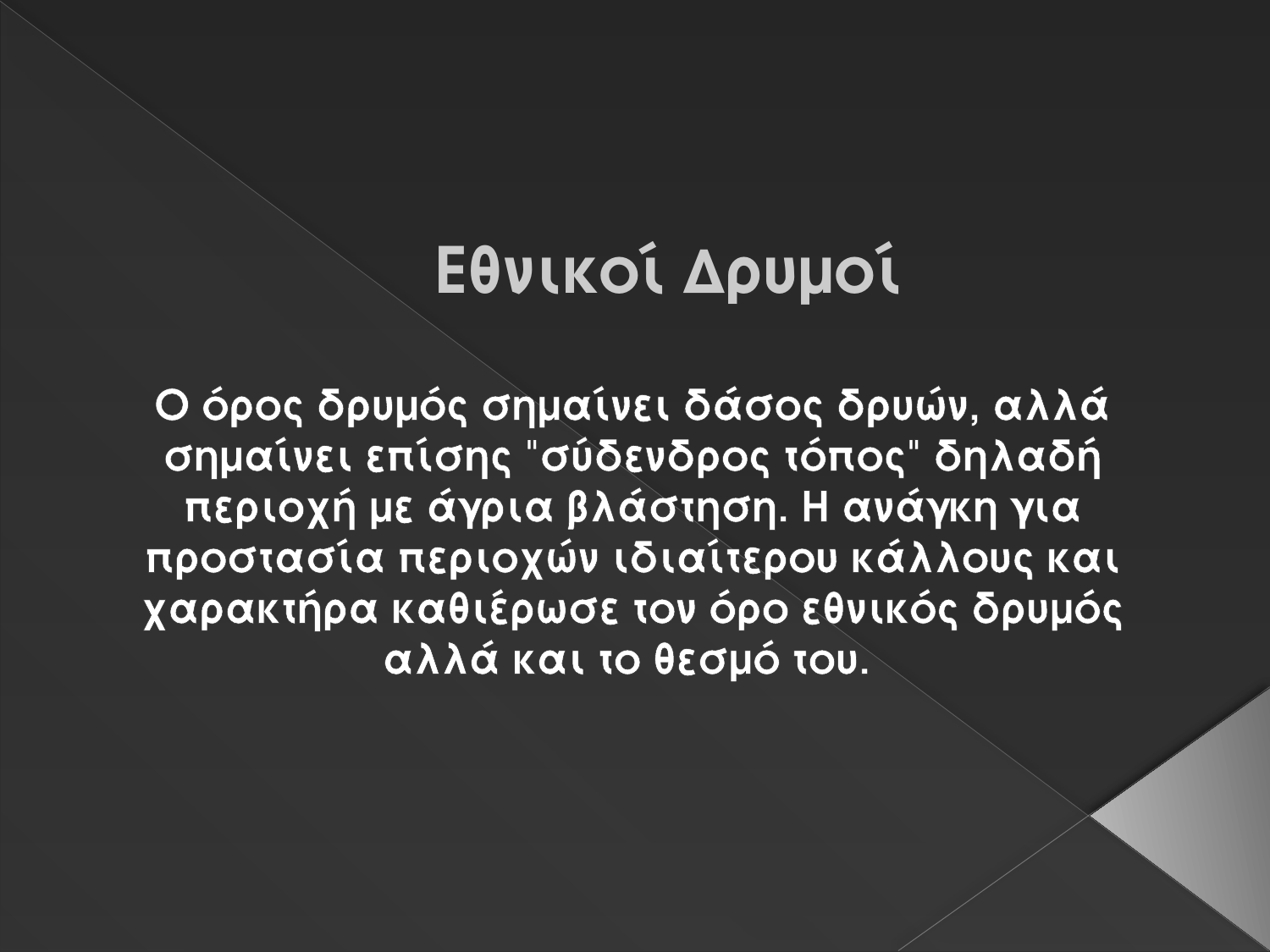

# Εθνικοί Δρυμοί

Ο όρος δρυμός σημαίνει δάσος δρυών, αλλά σημαίνει επίσης "σύδενδρος τόπος" δηλαδή περιοχή με άγρια βλάστηση. Η ανάγκη για προστασία περιοχών ιδιαίτερου κάλλους και χαρακτήρα καθιέρωσε τον όρο εθνικός δρυμός αλλά και το θεσμό του.